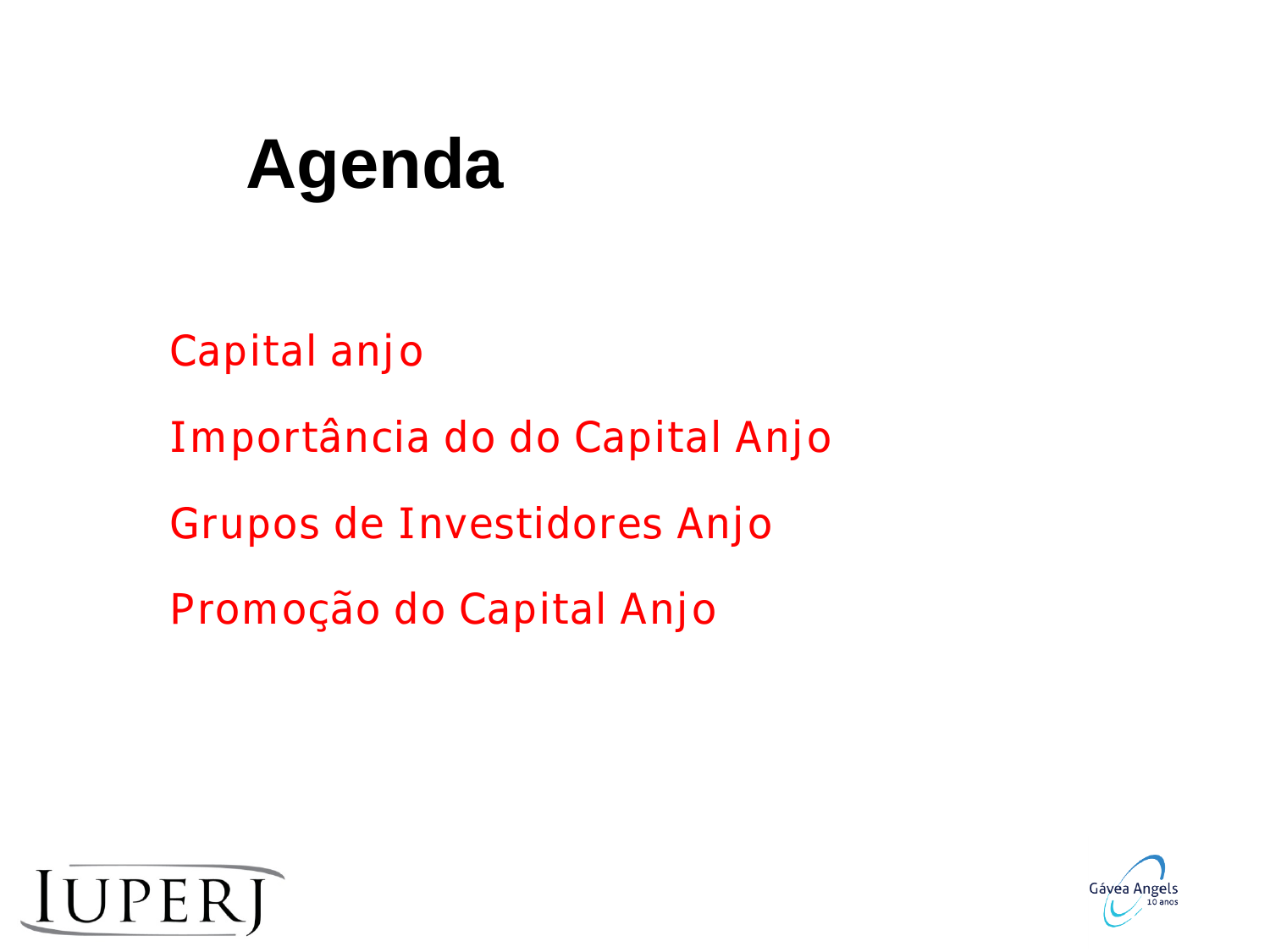

Agenda
Capital anjo
Importância do do Capital Anjo
Grupos de Investidores Anjo
Promoção do Capital Anjo